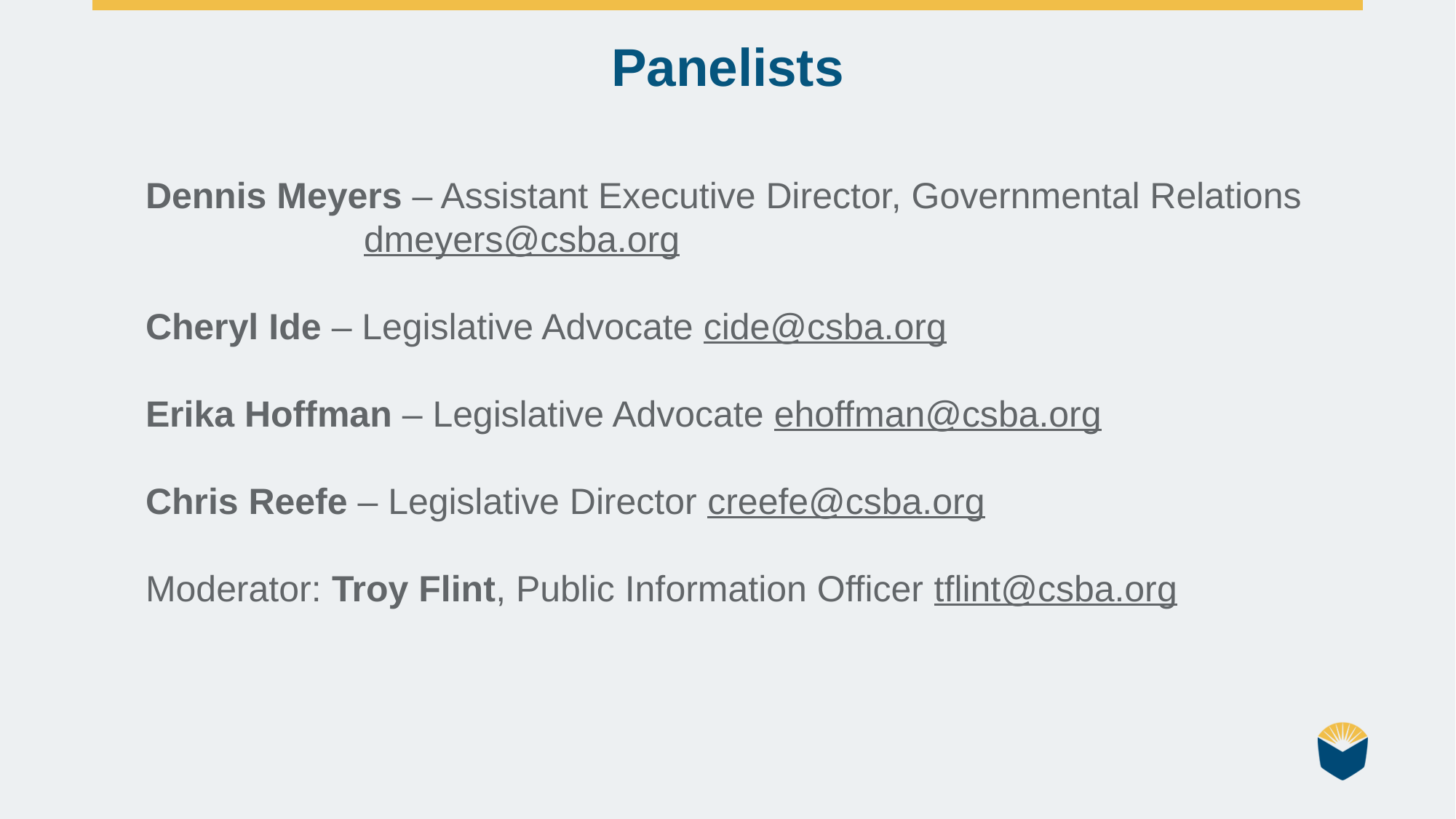

Panelists

Dennis Meyers – Assistant Executive Director, Governmental Relations
		dmeyers@csba.org

Cheryl Ide – Legislative Advocate cide@csba.org

Erika Hoffman – Legislative Advocate ehoffman@csba.org

Chris Reefe – Legislative Director creefe@csba.org

Moderator: Troy Flint, Public Information Officer tflint@csba.org